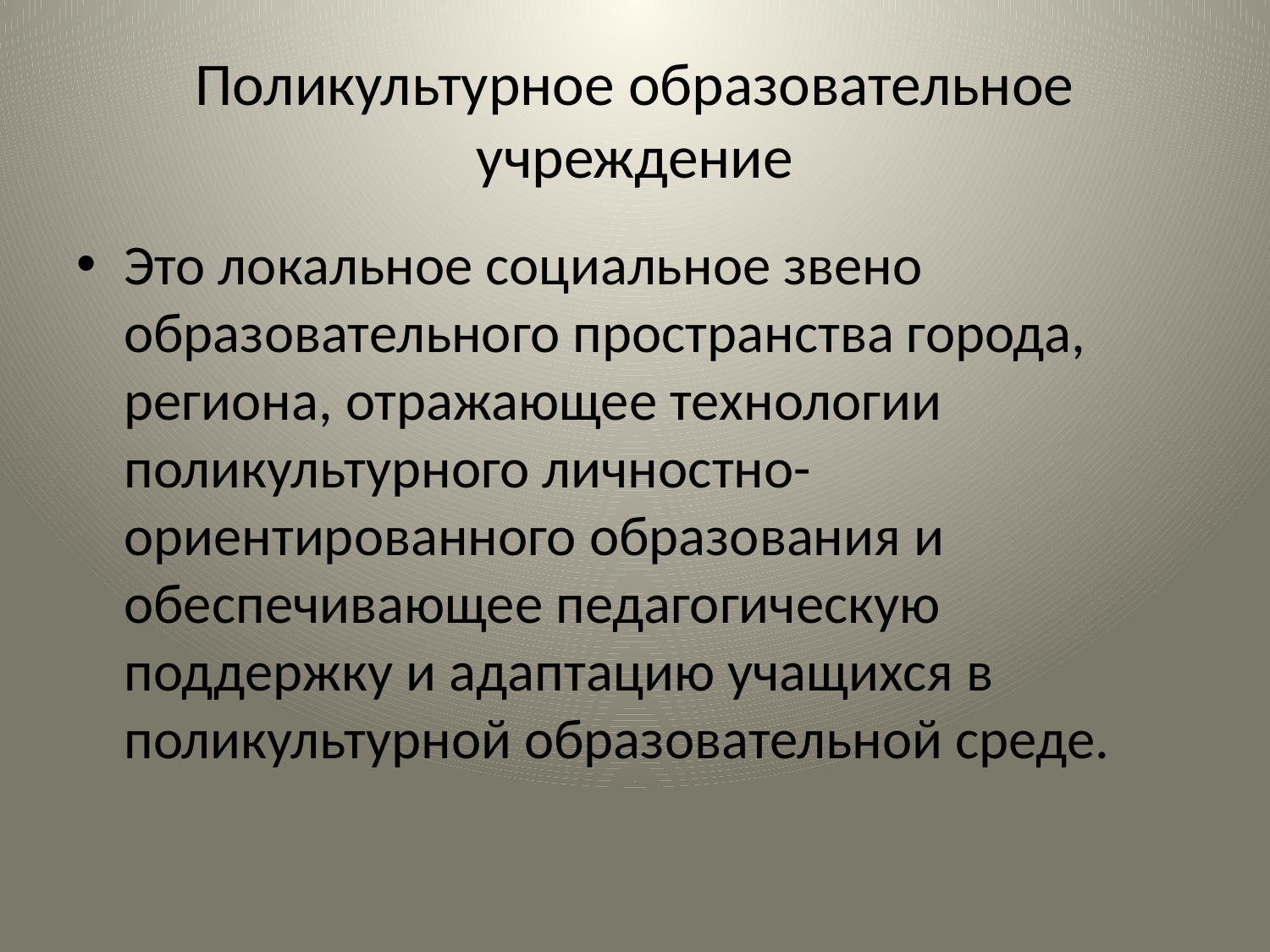

# Поликультурное образовательное учреждение
Это локальное социальное звено образовательного пространства города, региона, отражающее технологии поликультурного личностно-ориентированного образования и обеспечивающее педагогическую поддержку и адаптацию учащихся в поликультурной образовательной среде.